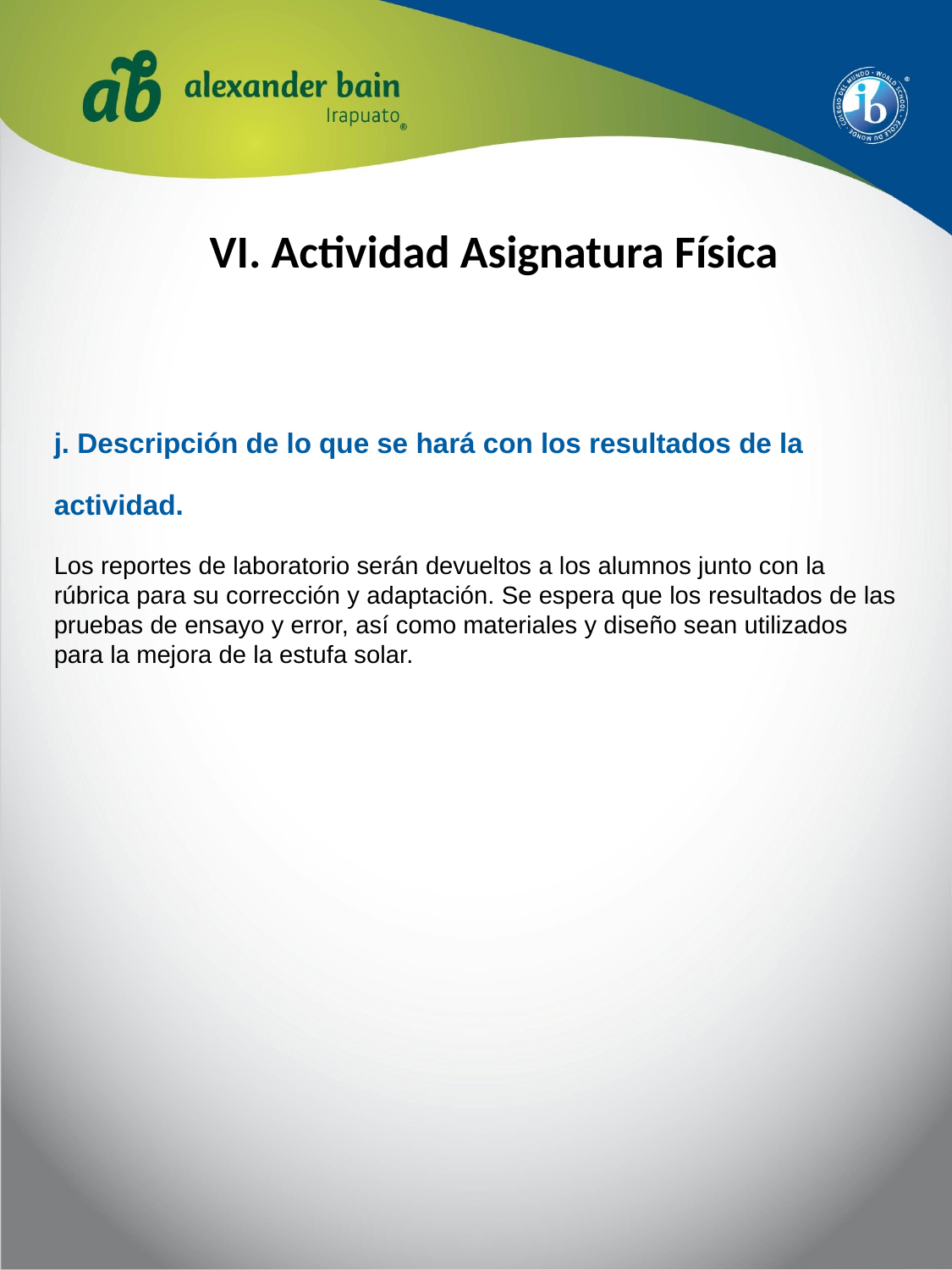

# VI. Actividad Asignatura Física
j. Descripción de lo que se hará con los resultados de la actividad.

Los reportes de laboratorio serán devueltos a los alumnos junto con la rúbrica para su corrección y adaptación. Se espera que los resultados de las pruebas de ensayo y error, así como materiales y diseño sean utilizados para la mejora de la estufa solar.